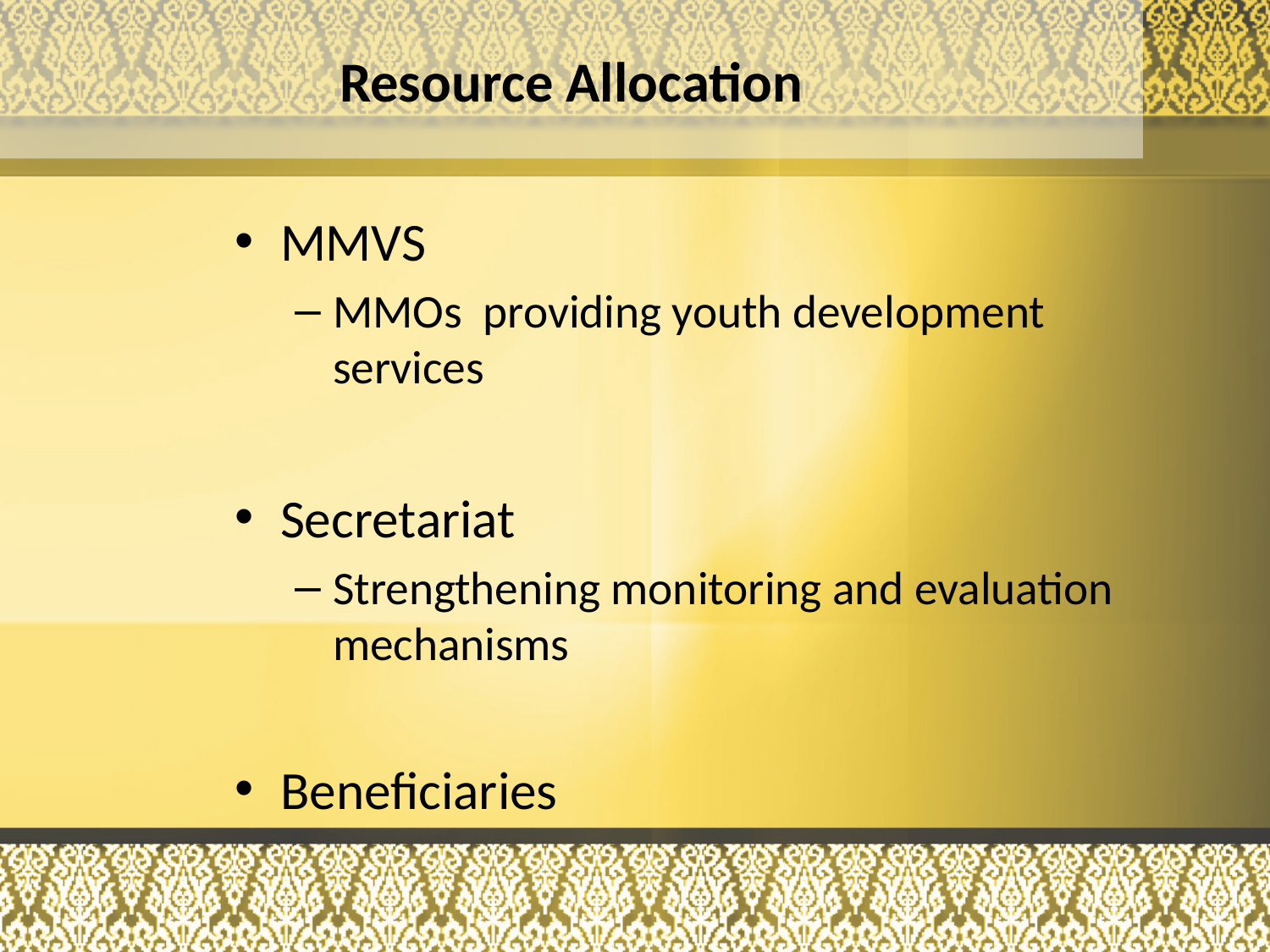

# Resource Allocation
MMVS
MMOs  providing youth development services

Secretariat
Strengthening monitoring and evaluation mechanisms

Beneficiaries